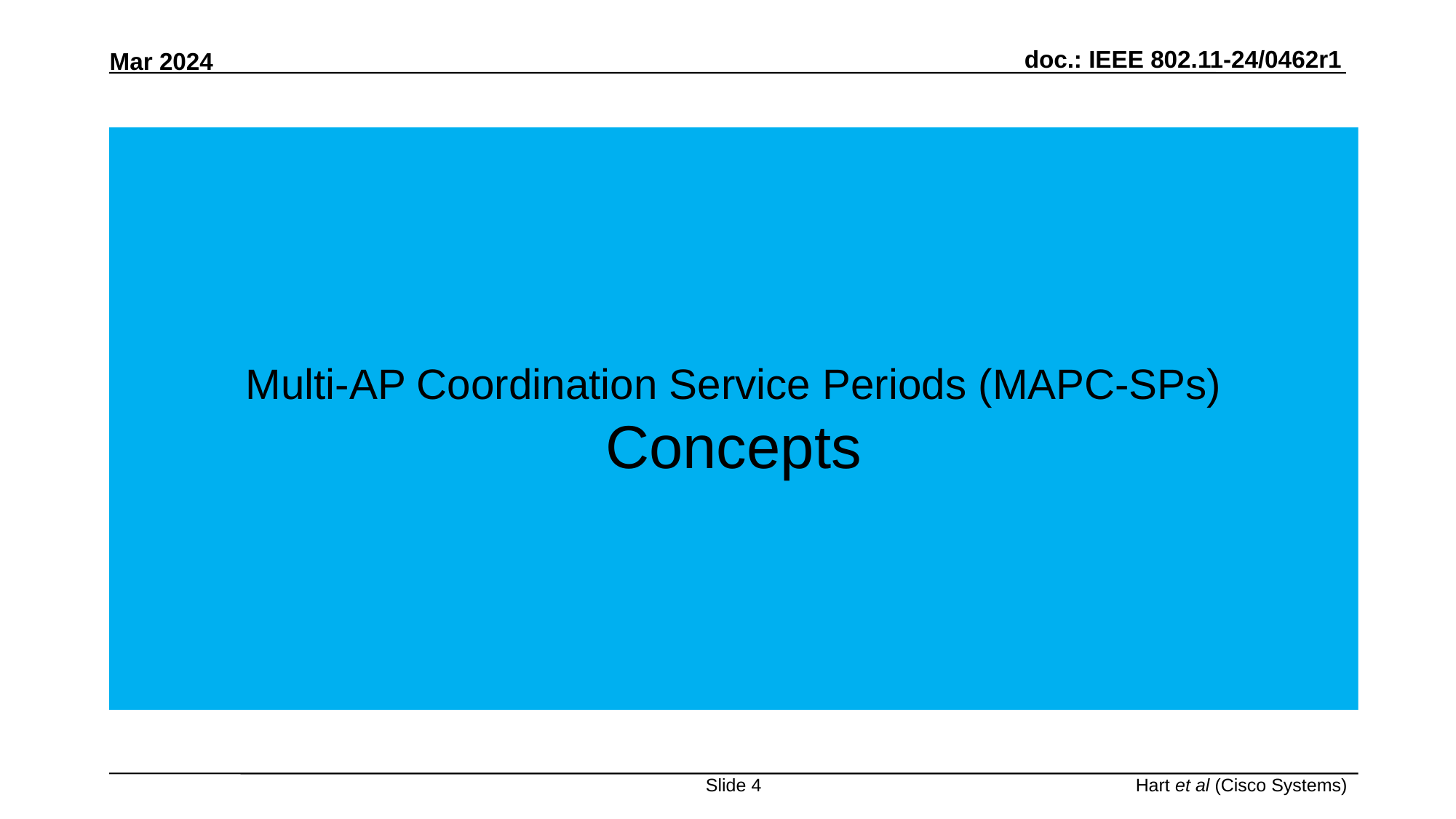

Multi-AP Coordination Service Periods (MAPC-SPs)
Concepts
Slide 4
Hart et al (Cisco Systems)